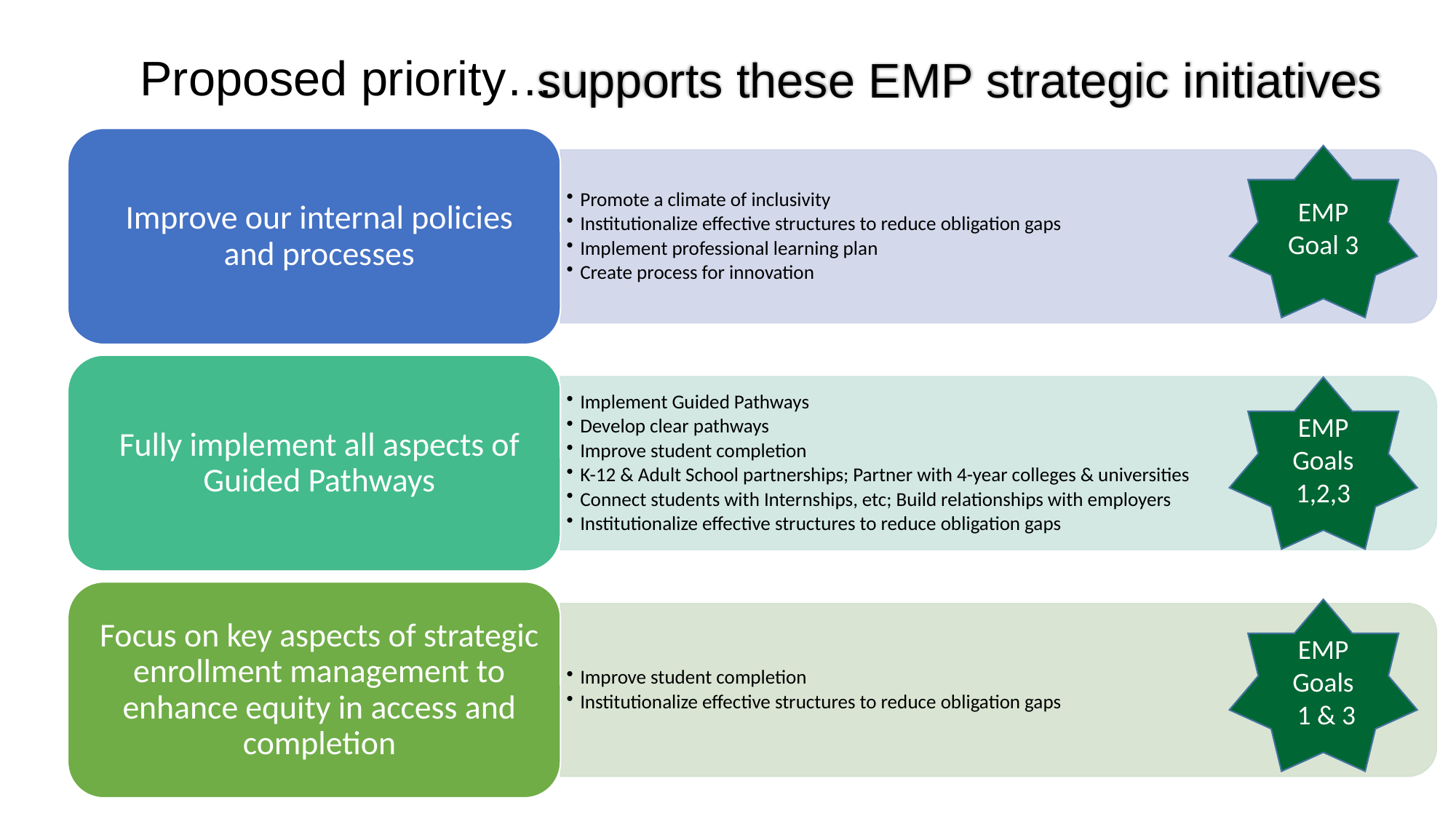

supports these EMP strategic initiatives
# Proposed priority…
Promote a climate of inclusivity
Institutionalize effective structures to reduce obligation gaps
Implement professional learning plan
Create process for innovation
Improve our internal policies and processes
Implement Guided Pathways
Develop clear pathways
Improve student completion
K-12 & Adult School partnerships; Partner with 4-year colleges & universities
Connect students with Internships, etc; Build relationships with employers
Institutionalize effective structures to reduce obligation gaps
Fully implement all aspects of Guided Pathways
Improve student completion
Institutionalize effective structures to reduce obligation gaps
Focus on key aspects of strategic enrollment management to enhance equity in access and completion
EMP Goal 3
EMP Goals 1,2,3

EMP Goals
 1 & 3